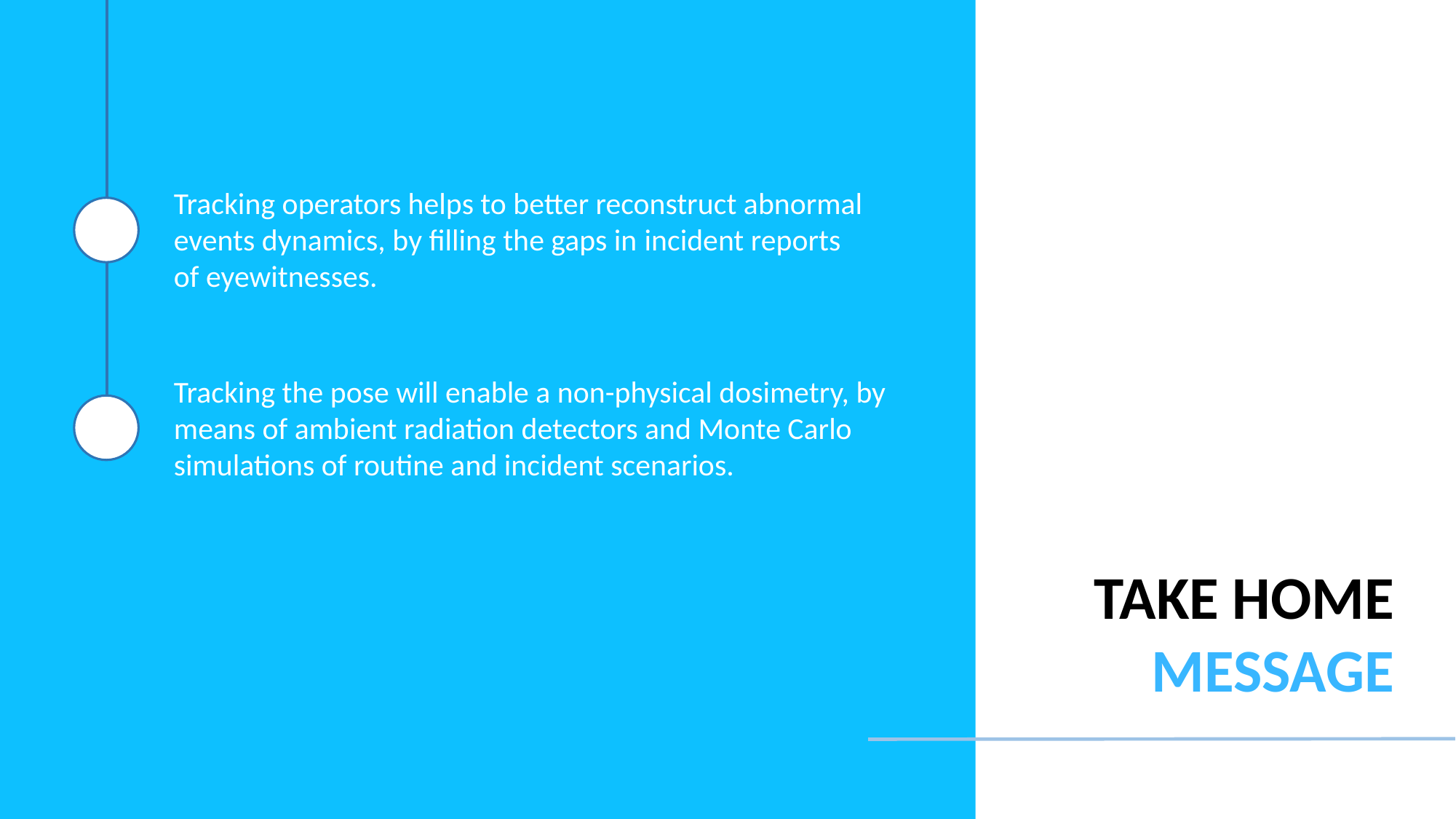

Tracking operators helps to better reconstruct abnormal events dynamics, by filling the gaps in incident reports of eyewitnesses.

Tracking the pose will enable a non-physical dosimetry, by means of ambient radiation detectors and Monte Carlo simulations of routine and incident scenarios.

TAKE HOME MESSAGE